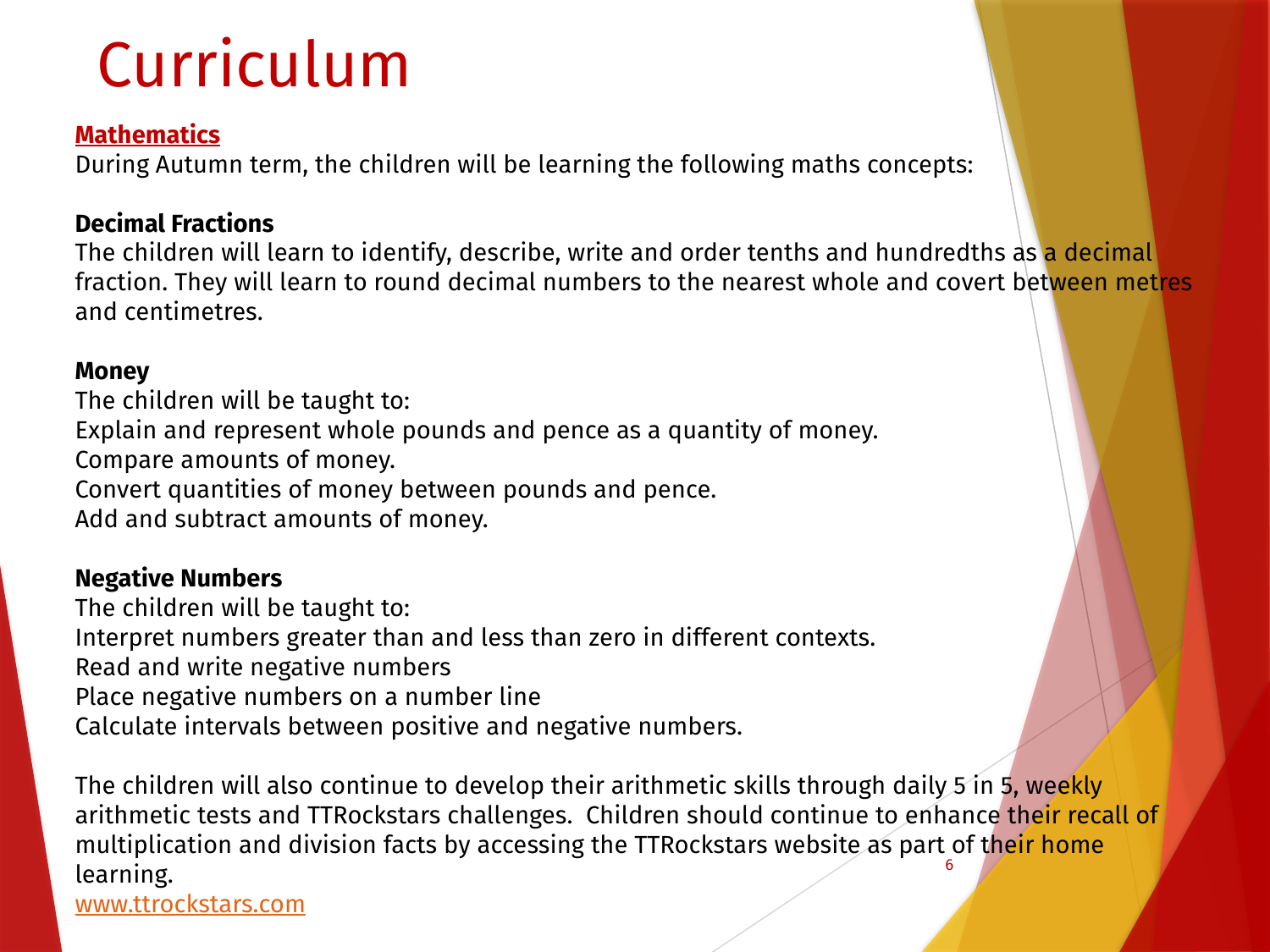

# Curriculum
Mathematics
During Autumn term, the children will be learning the following maths concepts:

Decimal Fractions
The children will learn to identify, describe, write and order tenths and hundredths as a decimal fraction. They will learn to round decimal numbers to the nearest whole and covert between metres and centimetres.

Money
The children will be taught to:
Explain and represent whole pounds and pence as a quantity of money.
Compare amounts of money.
Convert quantities of money between pounds and pence.
Add and subtract amounts of money.

Negative Numbers
The children will be taught to:
Interpret numbers greater than and less than zero in different contexts.
Read and write negative numbers
Place negative numbers on a number line
Calculate intervals between positive and negative numbers.

The children will also continue to develop their arithmetic skills through daily 5 in 5, weekly arithmetic tests and TTRockstars challenges.  Children should continue to enhance their recall of multiplication and division facts by accessing the TTRockstars website as part of their home learning.
www.ttrockstars.com
6